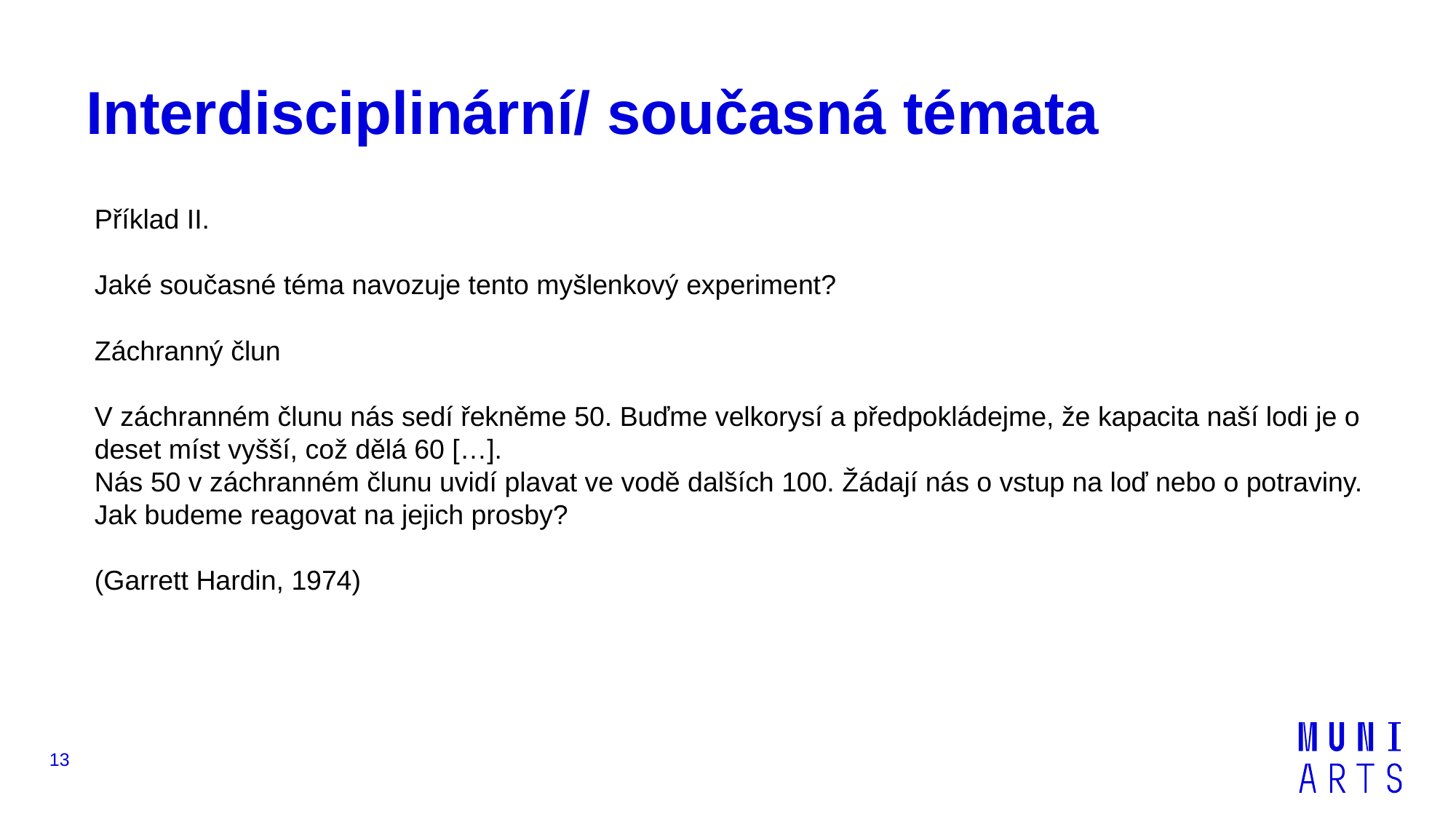

# Interdisciplinární/ současná témata
Příklad II.

Jaké současné téma navozuje tento myšlenkový experiment?

Záchranný člun

V záchranném člunu nás sedí řekněme 50. Buďme velkorysí a předpokládejme, že kapacita naší lodi je o deset míst vyšší, což dělá 60 […].
Nás 50 v záchranném člunu uvidí plavat ve vodě dalších 100. Žádají nás o vstup na loď nebo o potraviny. Jak budeme reagovat na jejich prosby?

(Garrett Hardin, 1974)

13